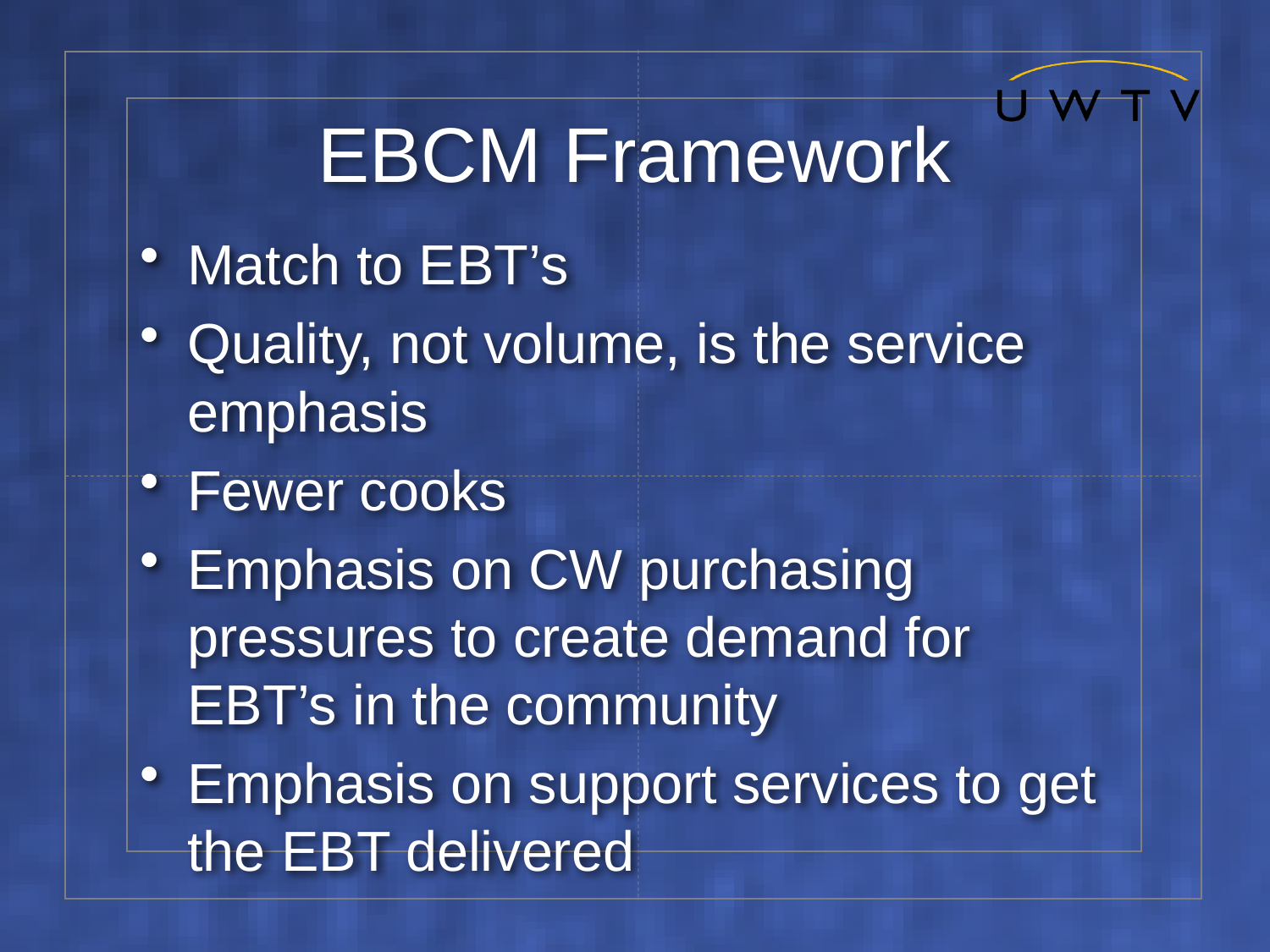

# EBCM Framework
Match to EBT’s
Quality, not volume, is the service emphasis
Fewer cooks
Emphasis on CW purchasing pressures to create demand for EBT’s in the community
Emphasis on support services to get the EBT delivered